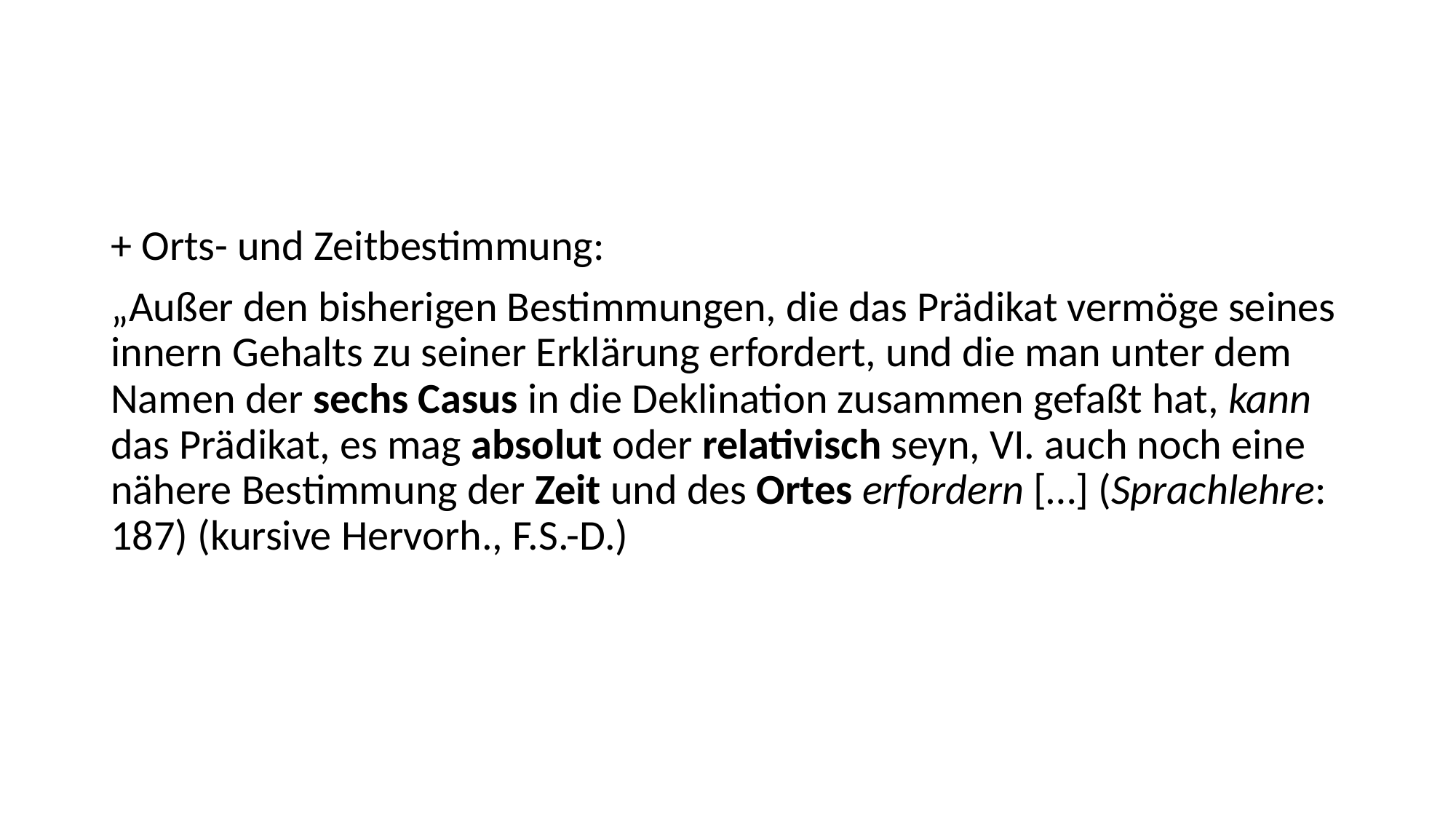

#
+ Orts- und Zeitbestimmung:
„Außer den bisherigen Bestimmungen, die das Prädikat vermöge seines innern Gehalts zu seiner Erklärung erfordert, und die man unter dem Namen der sechs Casus in die Deklination zusammen gefaßt hat, kann das Prädikat, es mag absolut oder relativisch seyn, VI. auch noch eine nähere Bestimmung der Zeit und des Ortes erfordern […] (Sprachlehre: 187) (kursive Hervorh., F.S.-D.)